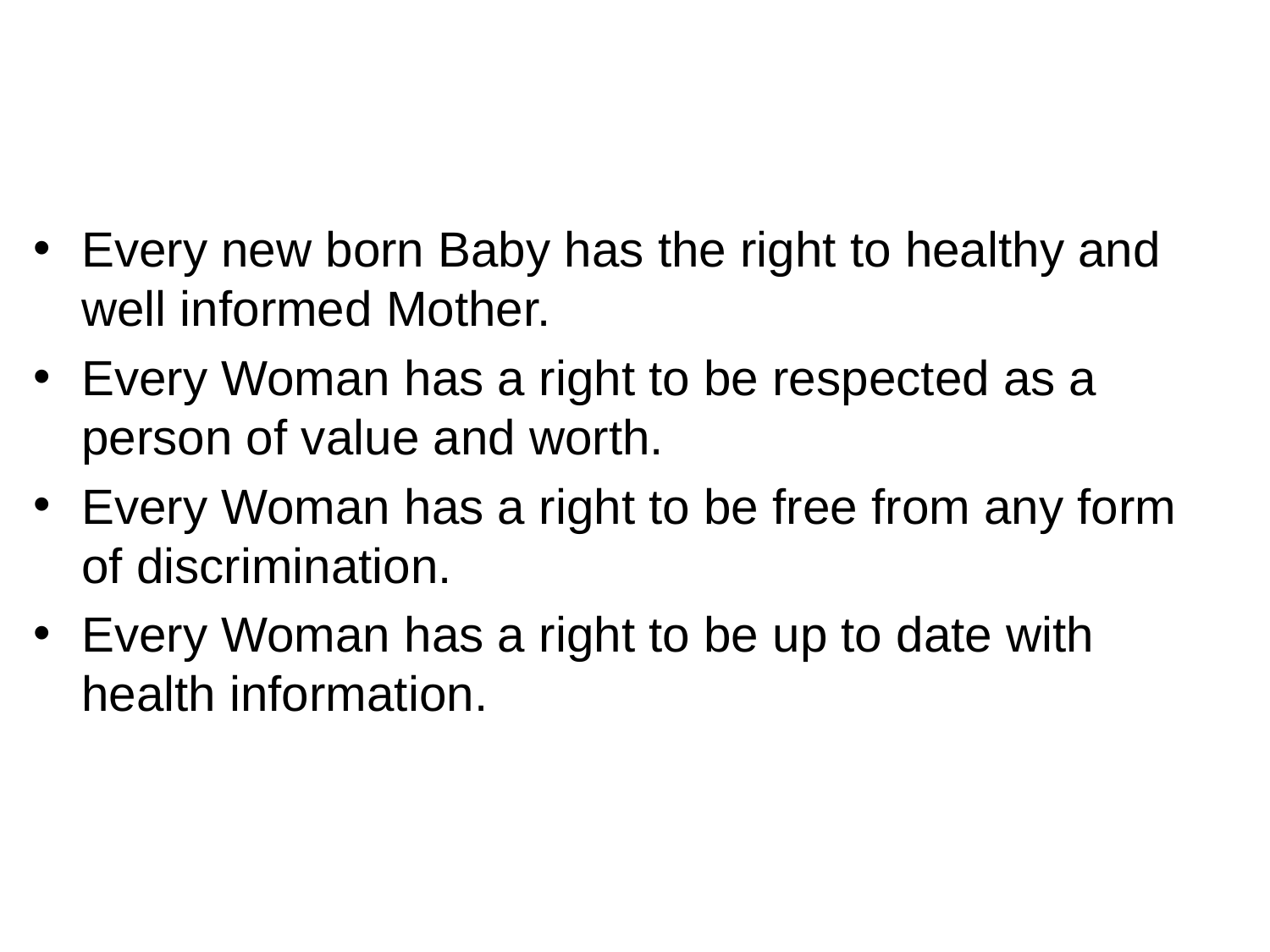

Every new born Baby has the right to healthy and well informed Mother.
Every Woman has a right to be respected as a person of value and worth.
Every Woman has a right to be free from any form of discrimination.
Every Woman has a right to be up to date with health information.